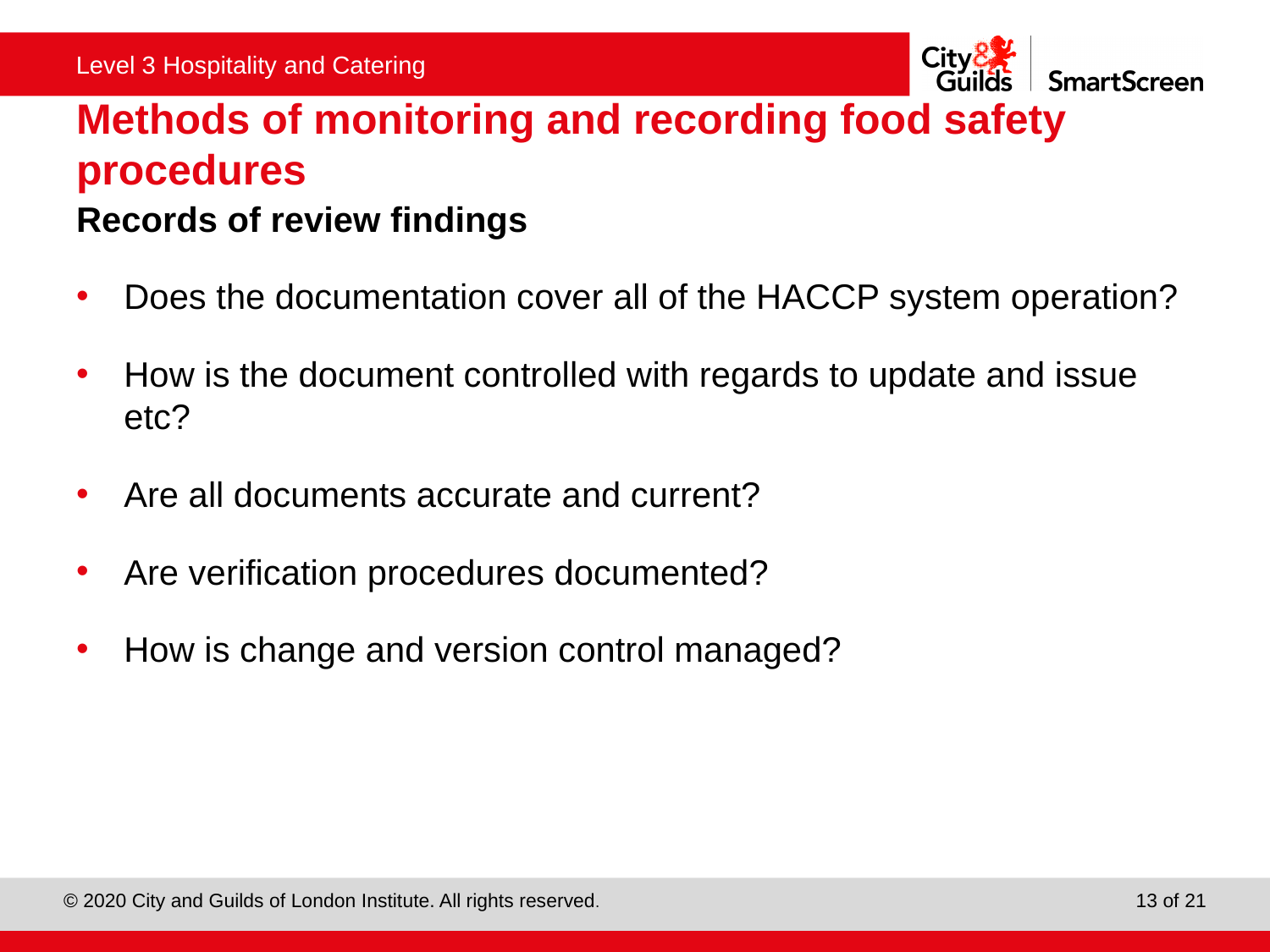

# Methods of monitoring and recording food safety procedures
Records of review findings
Does the documentation cover all of the HACCP system operation?
How is the document controlled with regards to update and issue etc?
Are all documents accurate and current?
Are verification procedures documented?
How is change and version control managed?